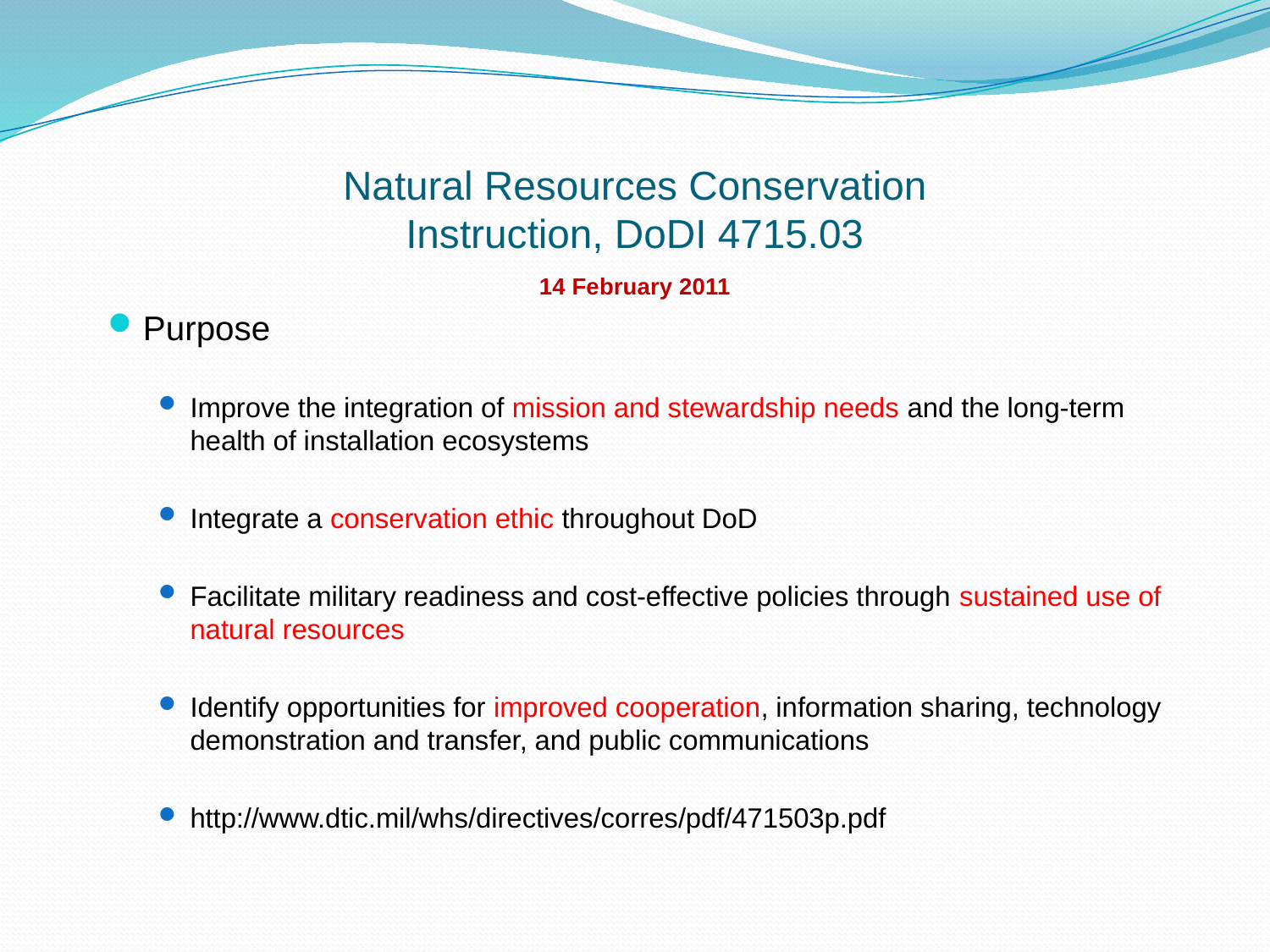

# Natural Resources Conservation Instruction, DoDI 4715.03

14 February 2011
Purpose

Improve the integration of mission and stewardship needs and the long-term health of installation ecosystems

Integrate a conservation ethic throughout DoD

Facilitate military readiness and cost-effective policies through sustained use of natural resources

Identify opportunities for improved cooperation, information sharing, technology demonstration and transfer, and public communications

http://www.dtic.mil/whs/directives/corres/pdf/471503p.pdf